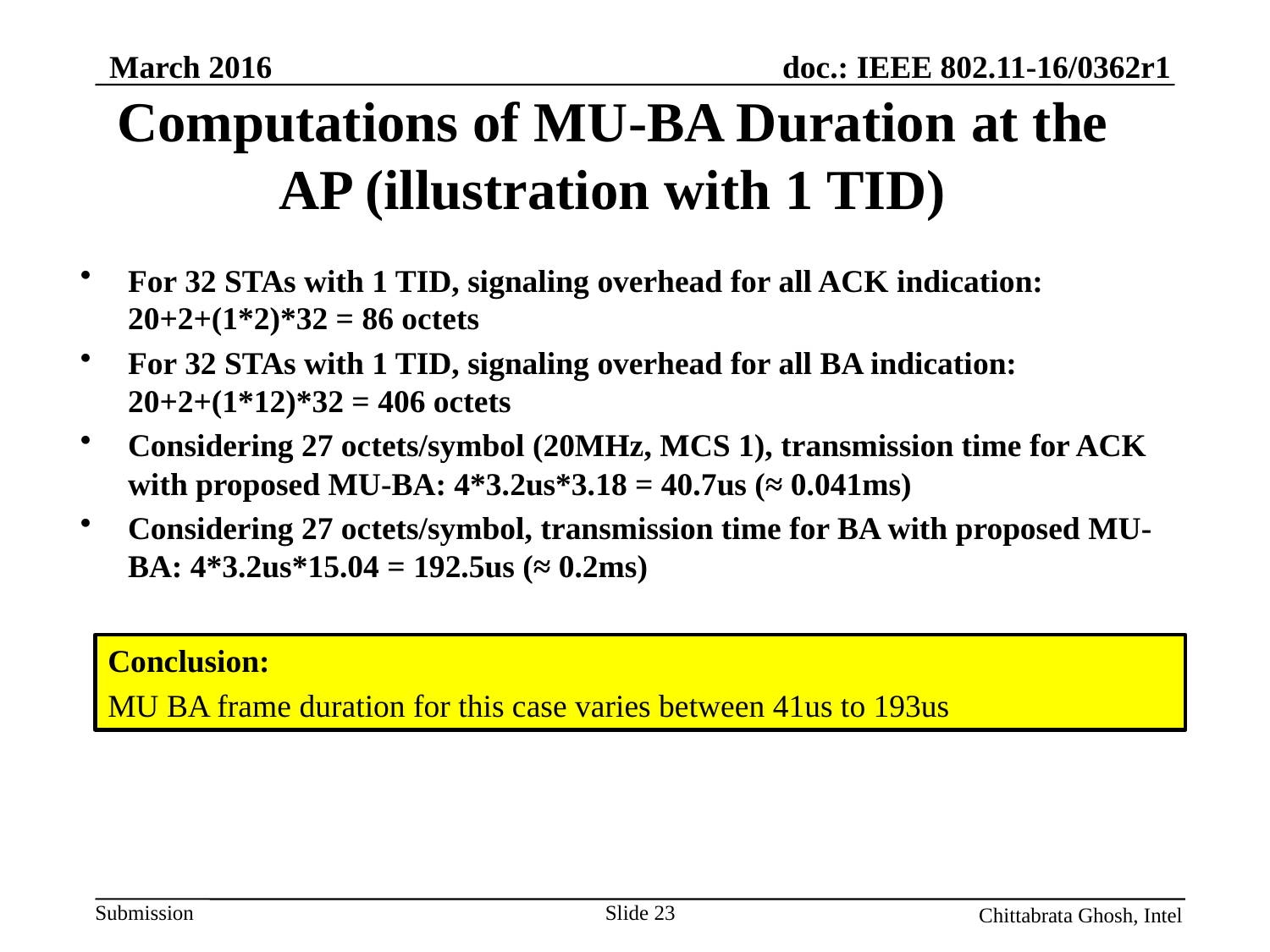

March 2016
# Computations of MU-BA Duration at the AP (illustration with 1 TID)
For 32 STAs with 1 TID, signaling overhead for all ACK indication: 20+2+(1*2)*32 = 86 octets
For 32 STAs with 1 TID, signaling overhead for all BA indication: 20+2+(1*12)*32 = 406 octets
Considering 27 octets/symbol (20MHz, MCS 1), transmission time for ACK with proposed MU-BA: 4*3.2us*3.18 = 40.7us (≈ 0.041ms)
Considering 27 octets/symbol, transmission time for BA with proposed MU-BA: 4*3.2us*15.04 = 192.5us (≈ 0.2ms)

Conclusion:
MU BA frame duration for this case varies between 41us to 193us
Chittabrata Ghosh, Intel
Slide 23